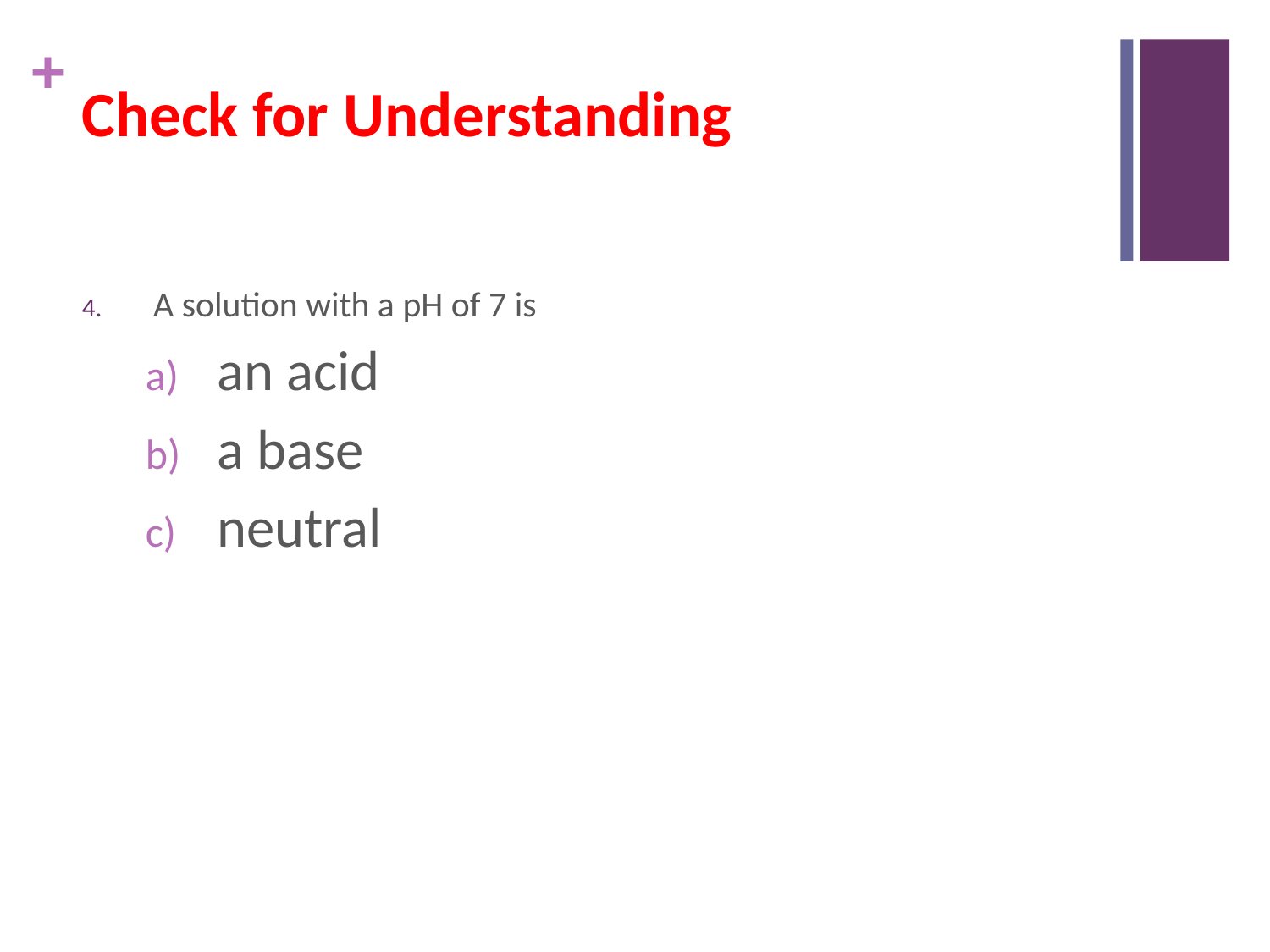

# Check for Understanding
A solution with a pH of 7 is
an acid
a base
neutral